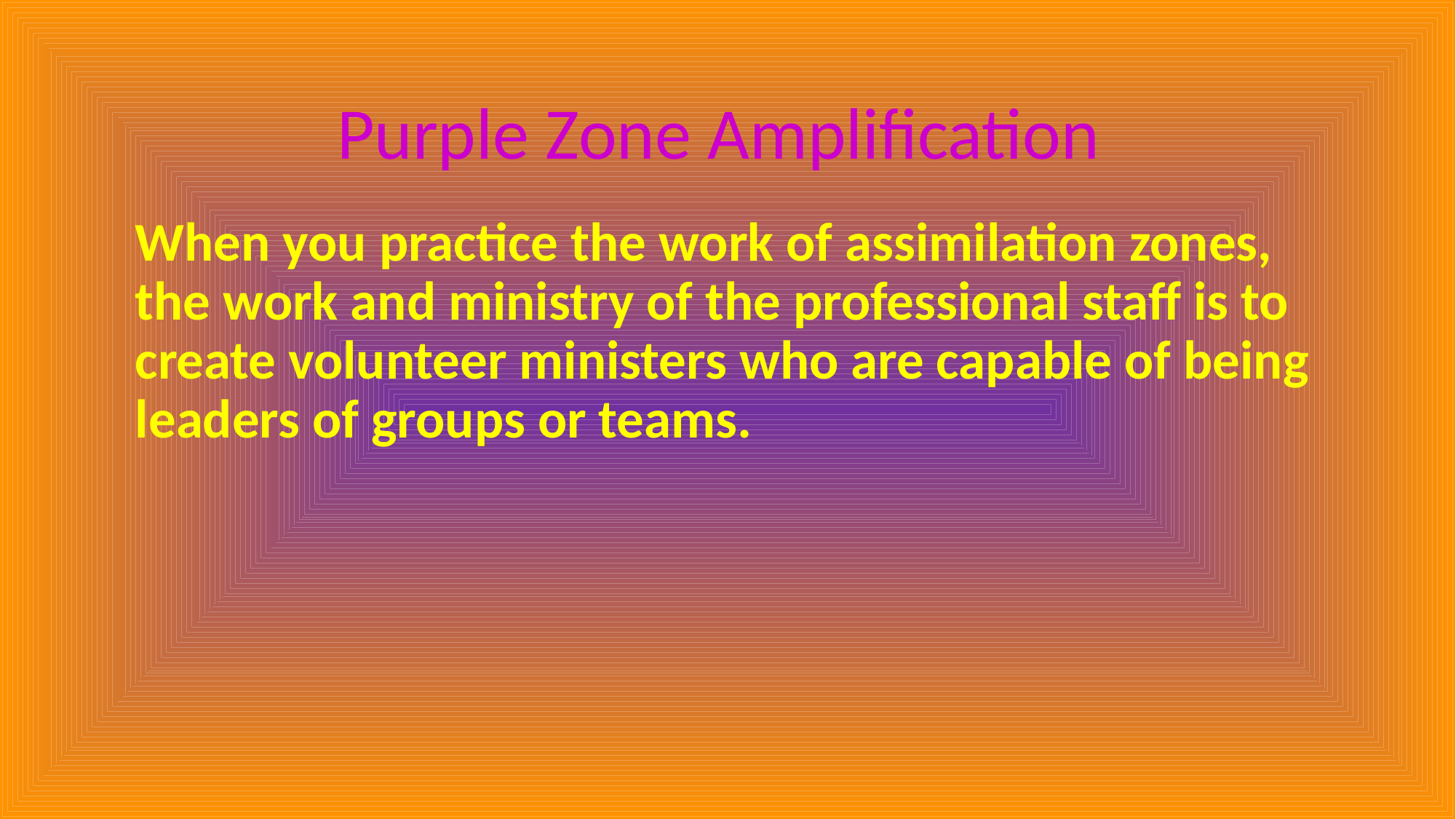

# Purple Zone Amplification
When you practice the work of assimilation zones, the work and ministry of the professional staff is to create volunteer ministers who are capable of being leaders of groups or teams.